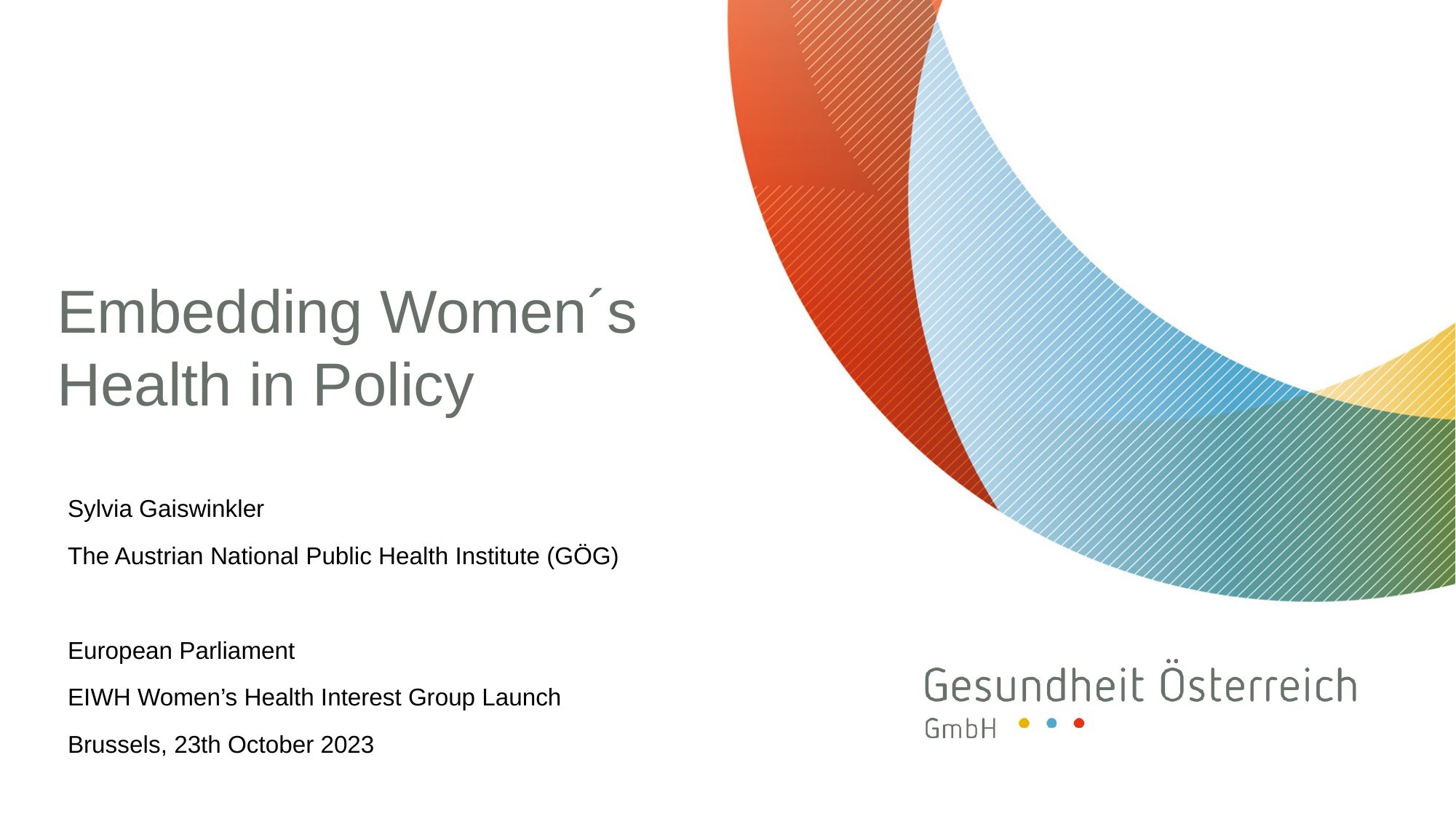

# Embedding Women´s Health in Policy
Sylvia Gaiswinkler
The Austrian National Public Health Institute (GÖG)

European Parliament
EIWH Women’s Health Interest Group Launch
Brussels, 23th October 2023